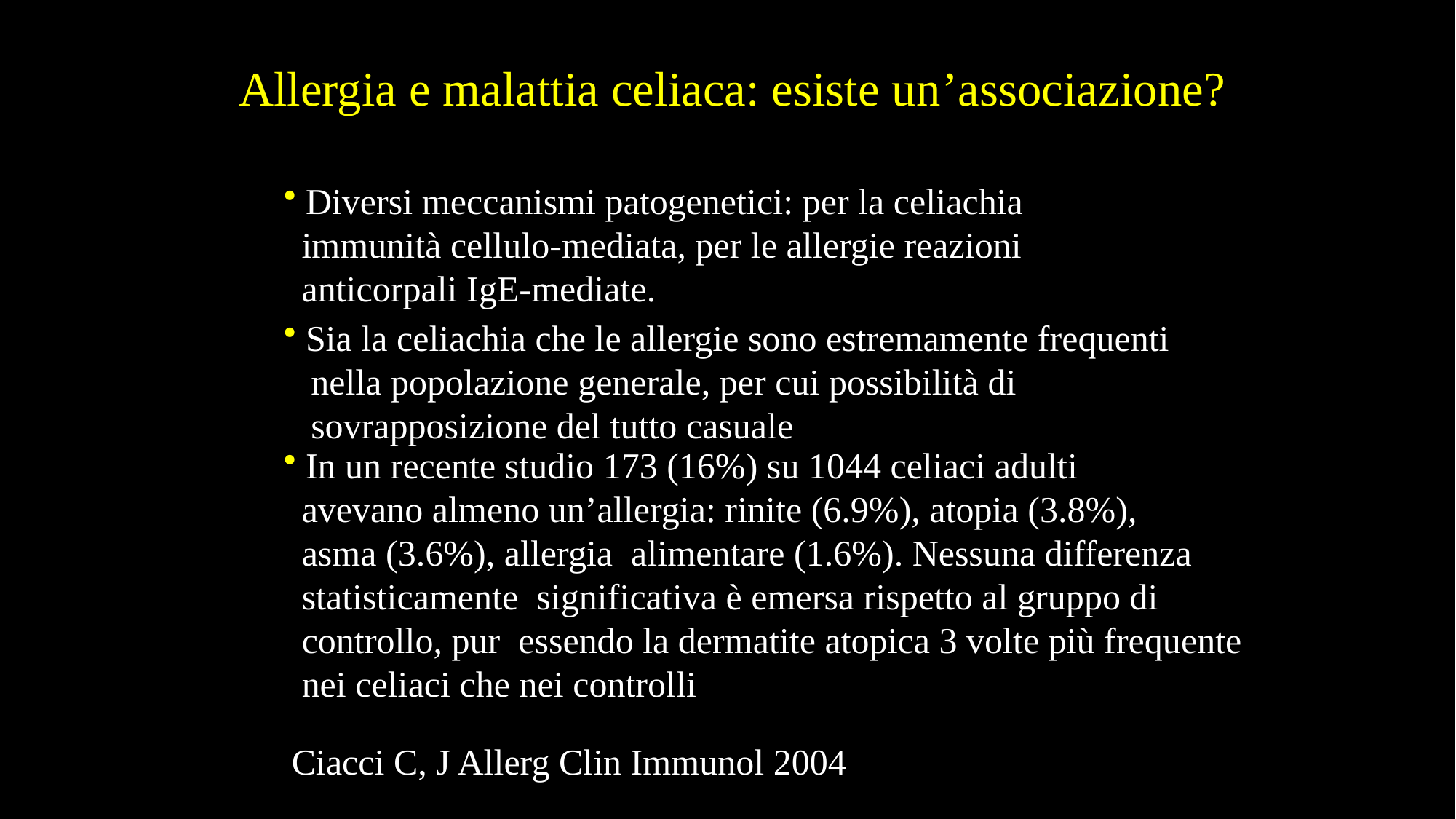

Allergia e malattia celiaca: esiste un’associazione?
 Diversi meccanismi patogenetici: per la celiachia
  immunità cellulo-mediata, per le allergie reazioni
  anticorpali IgE-mediate.
 Sia la celiachia che le allergie sono estremamente frequenti
   nella popolazione generale, per cui possibilità di
   sovrapposizione del tutto casuale
 In un recente studio 173 (16%) su 1044 celiaci adulti
  avevano almeno un’allergia: rinite (6.9%), atopia (3.8%),
  asma (3.6%), allergia  alimentare (1.6%). Nessuna differenza
  statisticamente  significativa è emersa rispetto al gruppo di
  controllo, pur  essendo la dermatite atopica 3 volte più frequente
  nei celiaci che nei controlli
Ciacci C, J Allerg Clin Immunol 2004